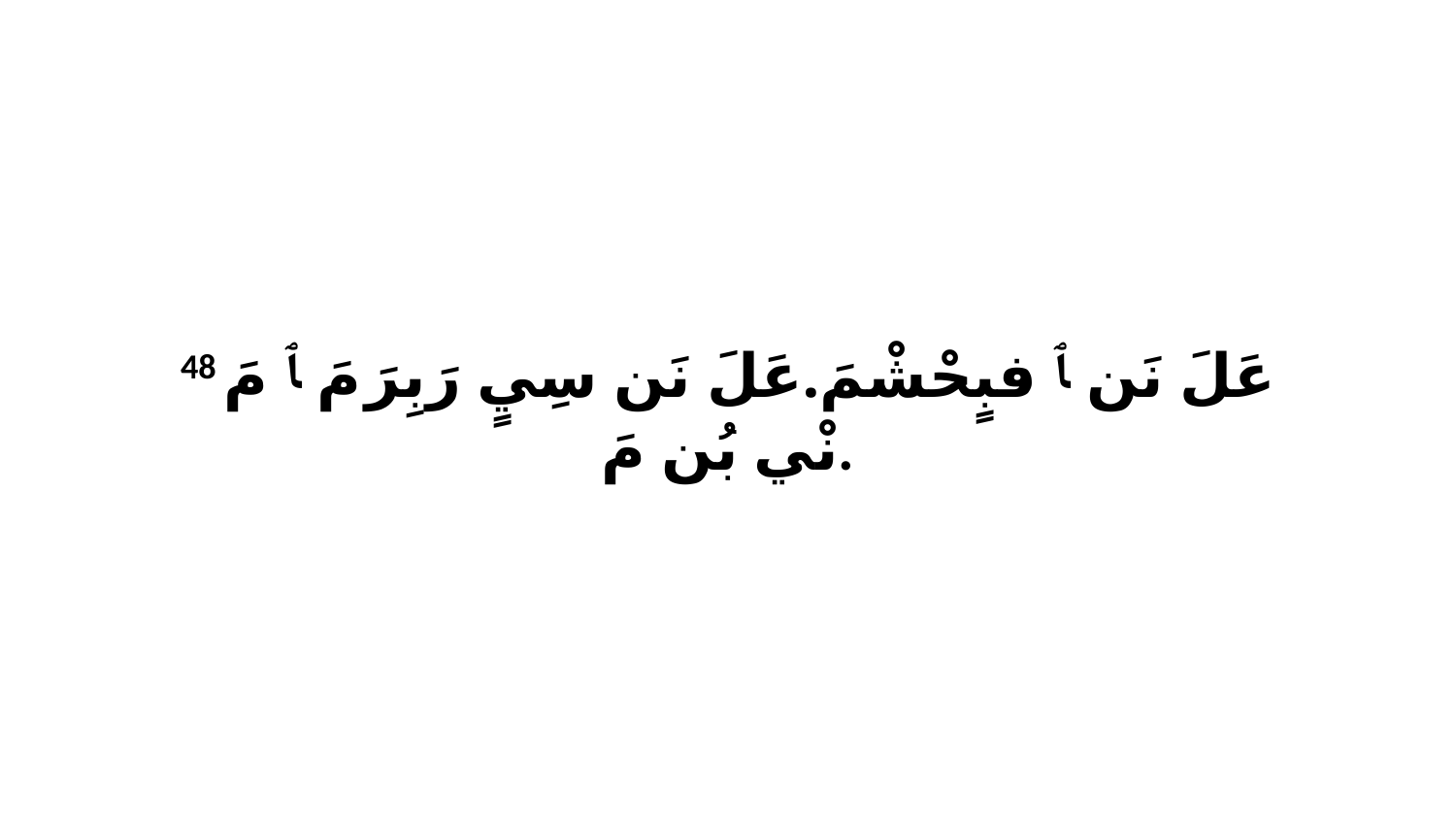

48 عَلَ نَن ﭑ فبٍحْشْمَ.عَلَ نَن سِيٍ رَبِرَ مَ ﭑ مَ نْي بُن مَ.